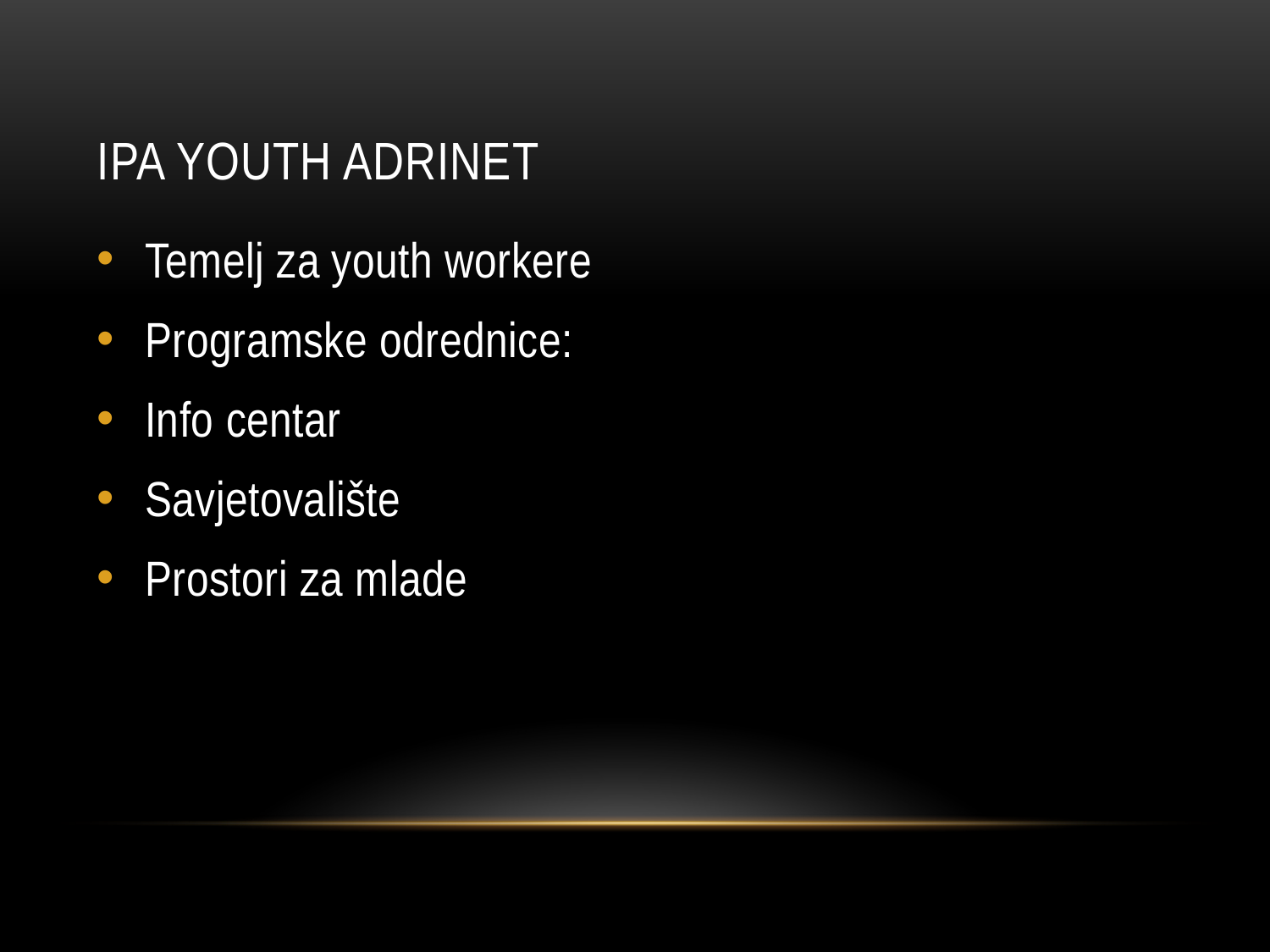

# Ipa youth adrinet
Temelj za youth workere
Programske odrednice:
Info centar
Savjetovalište
Prostori za mlade